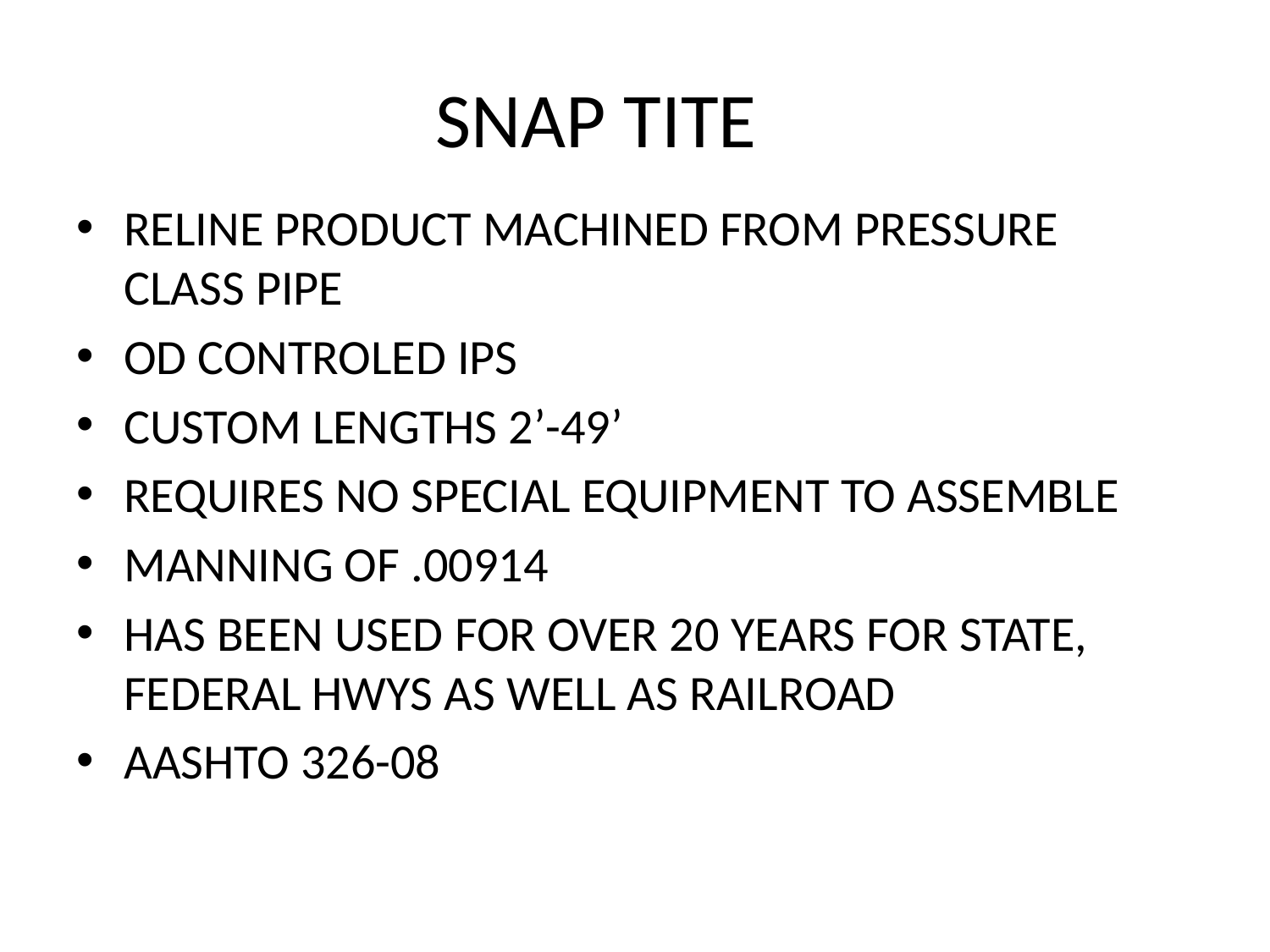

# SNAP TITE
RELINE PRODUCT MACHINED FROM PRESSURE CLASS PIPE
OD CONTROLED IPS
CUSTOM LENGTHS 2’-49’
REQUIRES NO SPECIAL EQUIPMENT TO ASSEMBLE
MANNING OF .00914
HAS BEEN USED FOR OVER 20 YEARS FOR STATE, FEDERAL HWYS AS WELL AS RAILROAD
AASHTO 326-08